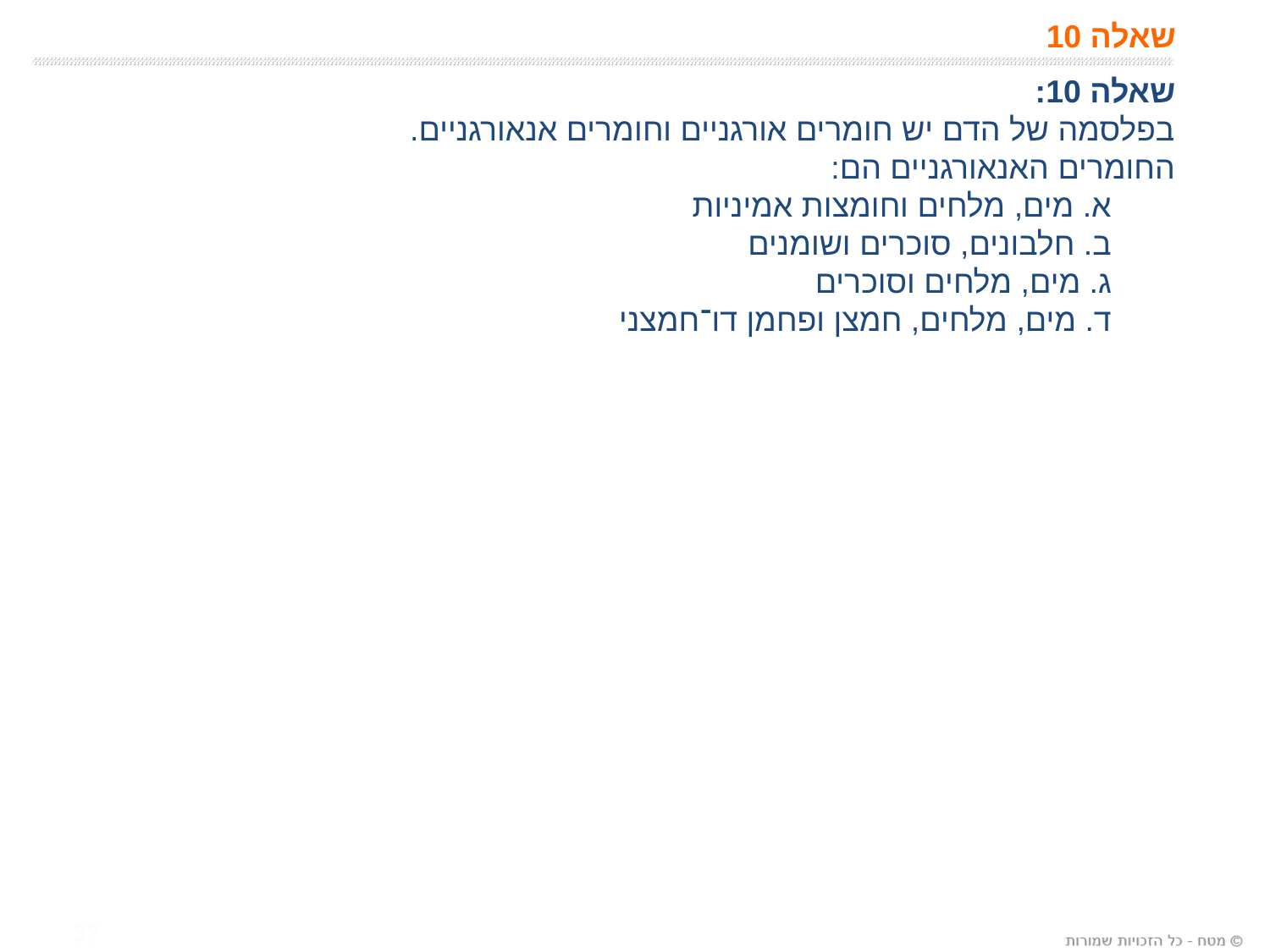

# שאלה 10

שאלה 10:
בפלסמה של הדם יש חומרים אורגניים וחומרים אנאורגניים.
החומרים האנאורגניים הם:
א. מים, מלחים וחומצות אמיניות
ב. חלבונים, סוכרים ושומנים
ג. מים, מלחים וסוכרים
ד. מים, מלחים, חמצן ופחמן דו־חמצני
32